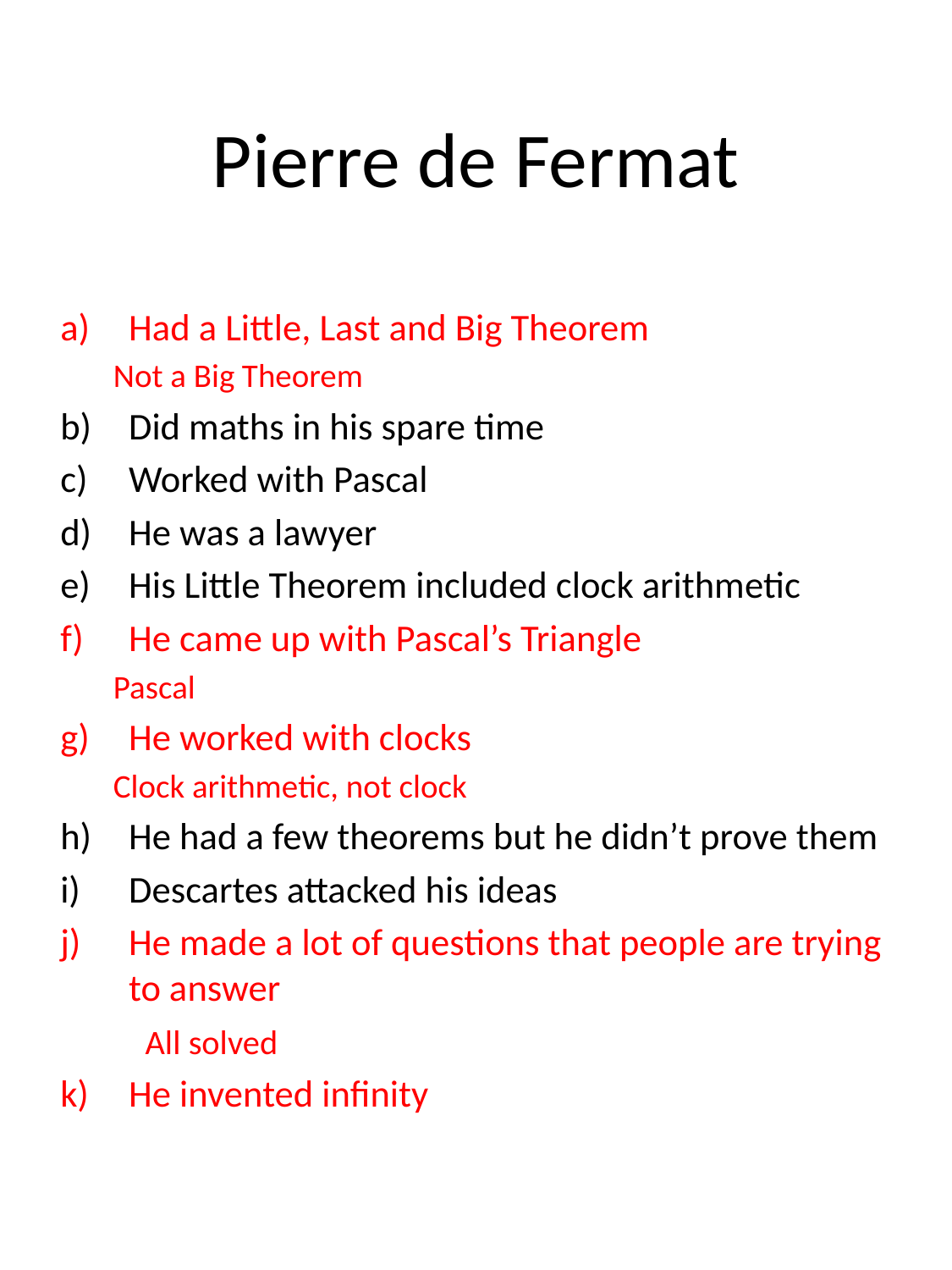

# Pierre de Fermat
Had a Little, Last and Big Theorem
Not a Big Theorem
Did maths in his spare time
Worked with Pascal
He was a lawyer
His Little Theorem included clock arithmetic
He came up with Pascal’s Triangle
Pascal
He worked with clocks
Clock arithmetic, not clock
He had a few theorems but he didn’t prove them
Descartes attacked his ideas
He made a lot of questions that people are trying to answer
  	All solved
He invented infinity